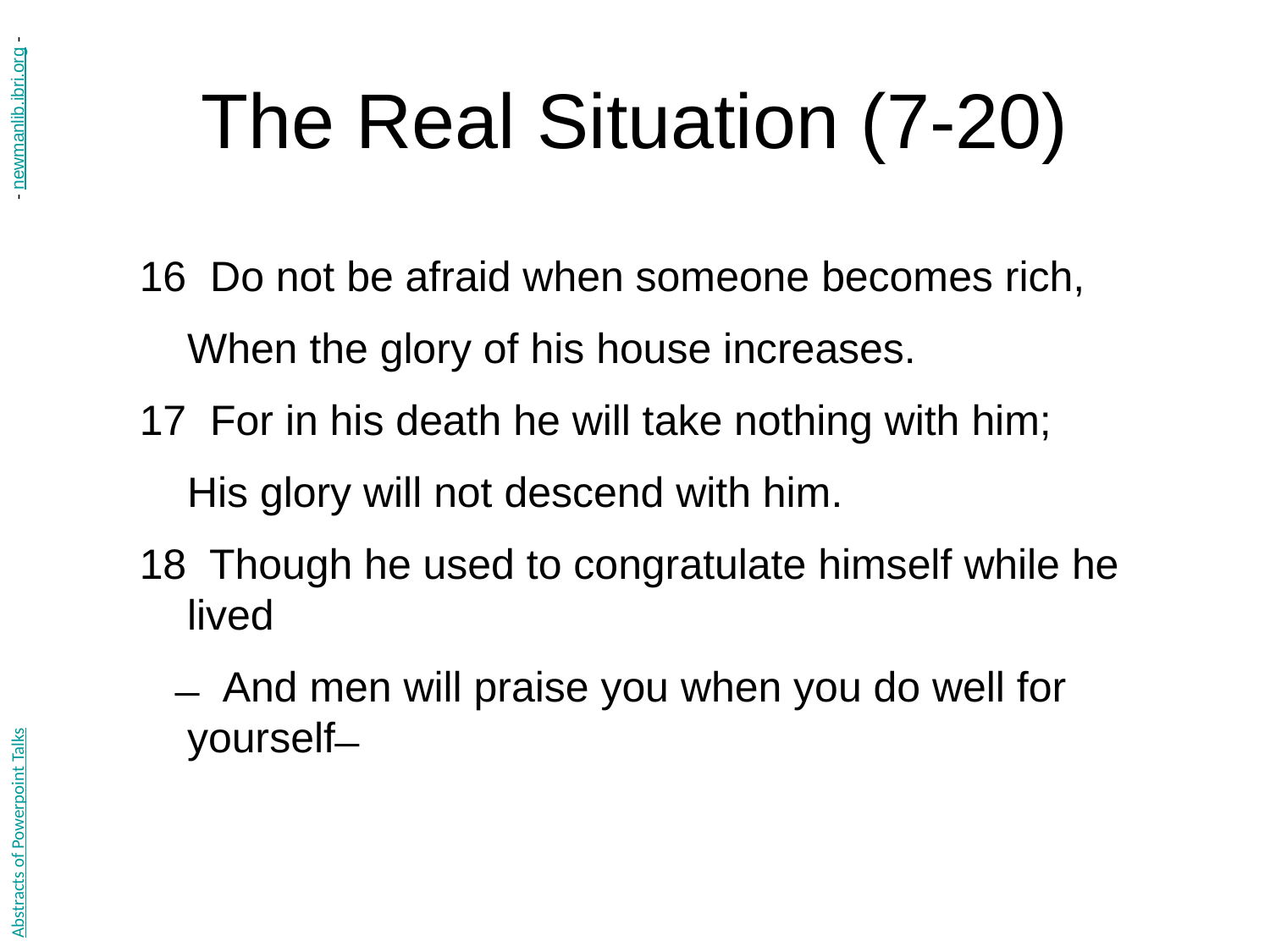

# The Real Situation (7-20)
- newmanlib.ibri.org -
16  Do not be afraid when someone becomes rich,
	When the glory of his house increases.
17  For in his death he will take nothing with him;
	His glory will not descend with him.
18  Though he used to congratulate himself while he lived
	̶   And men will praise you when you do well for yourself ̶
Abstracts of Powerpoint Talks